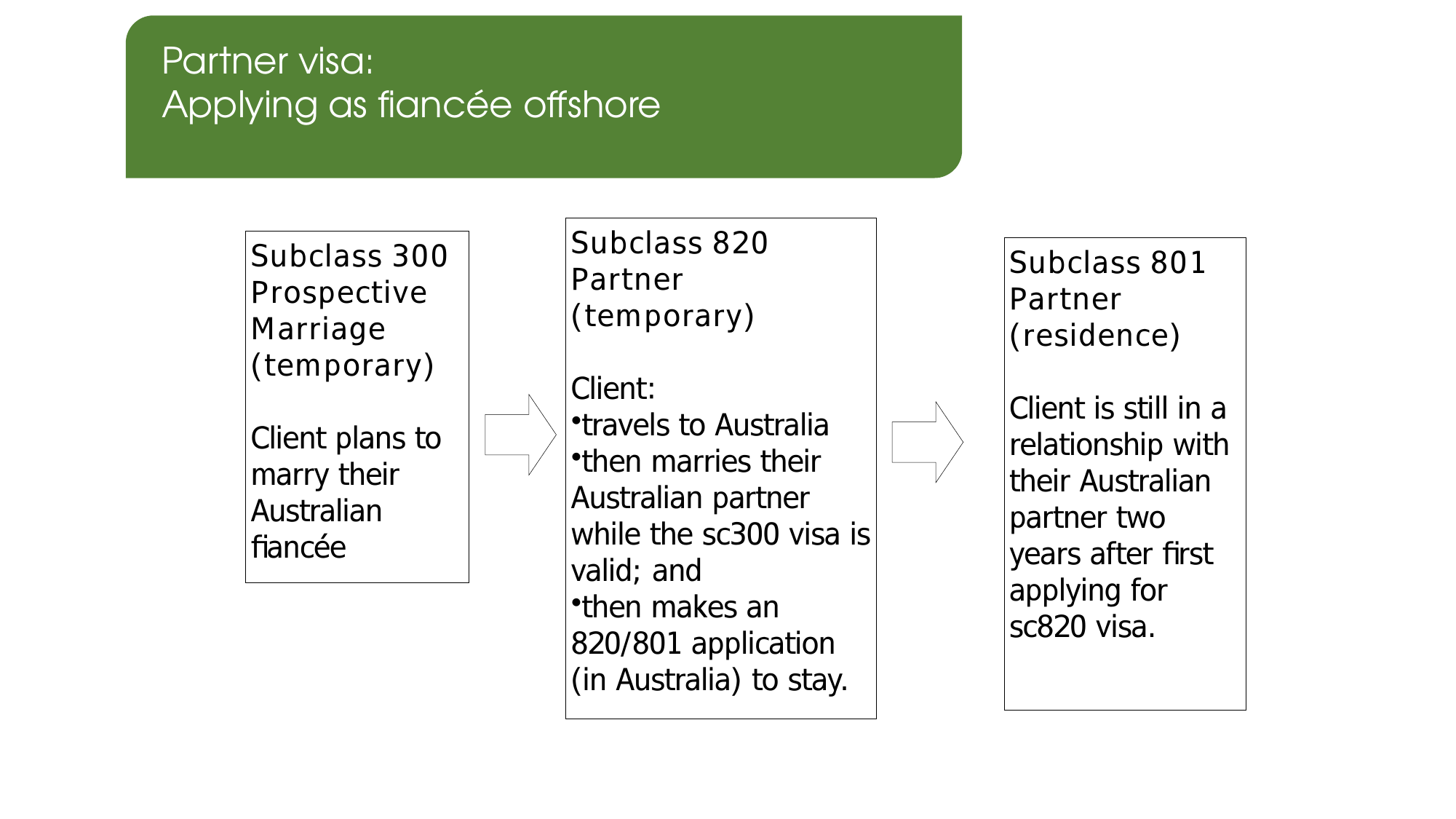

Partner visa:
Applying as fiancée offshore

Subclass 820  Partner
(temporary)

Client:
travels to Australia
then marries their Australian partner while the sc300 visa is valid; and
then makes an 820/801 application (in Australia) to stay.

Subclass 300  Prospective Marriage
(temporary)

Client plans to marry their Australian fiancée

Subclass 801 Partner
(residence)

Client is still in a relationship with their Australian partner two years after first applying for sc820 visa.